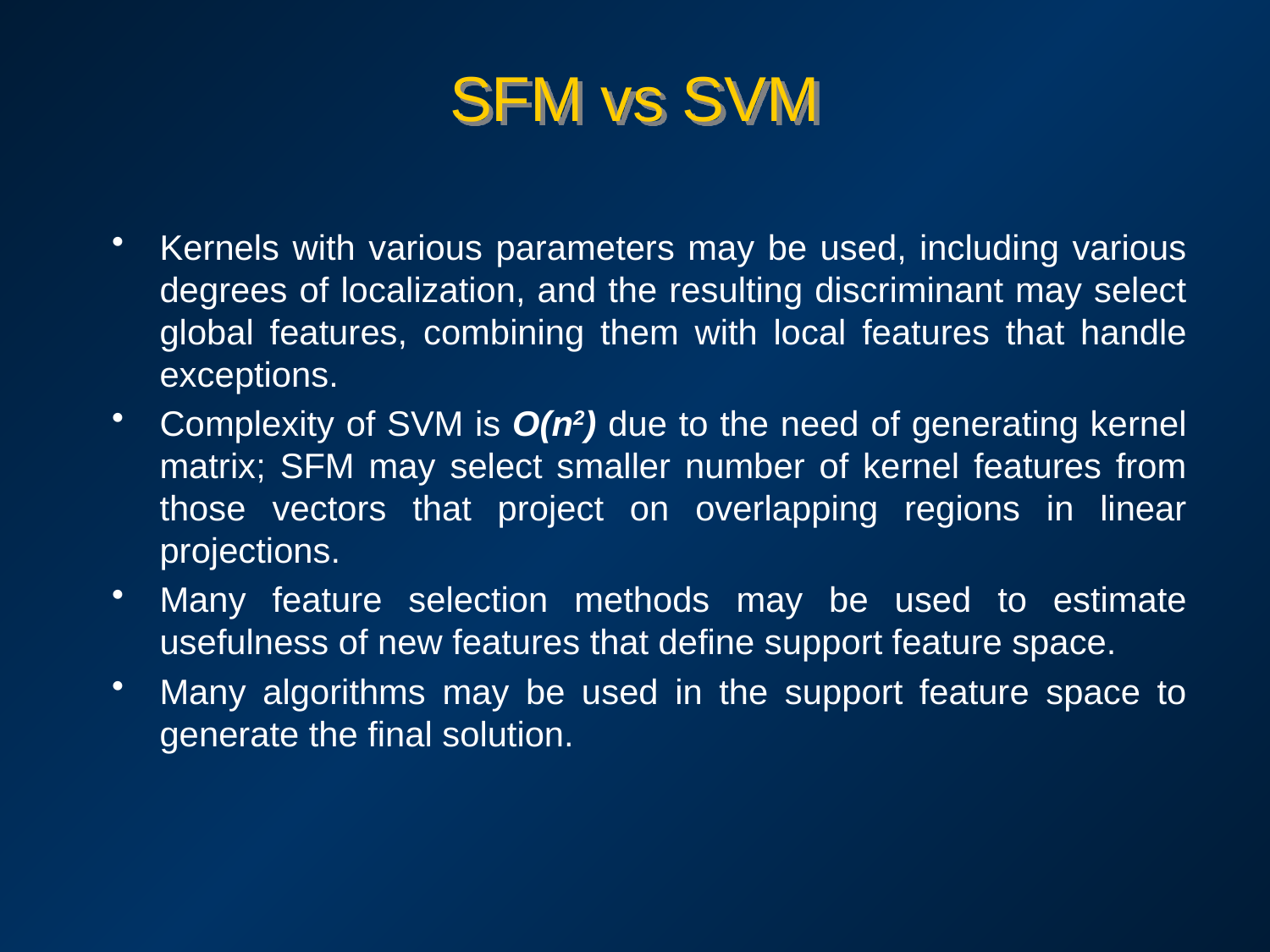

# SFM vs SVM
Kernels with various parameters may be used, including various degrees of localization, and the resulting discriminant may select global features, combining them with local features that handle exceptions.
Complexity of SVM is O(n2) due to the need of generating kernel matrix; SFM may select smaller number of kernel features from those vectors that project on overlapping regions in linear projections.
Many feature selection methods may be used to estimate usefulness of new features that define support feature space.
Many algorithms may be used in the support feature space to generate the final solution.